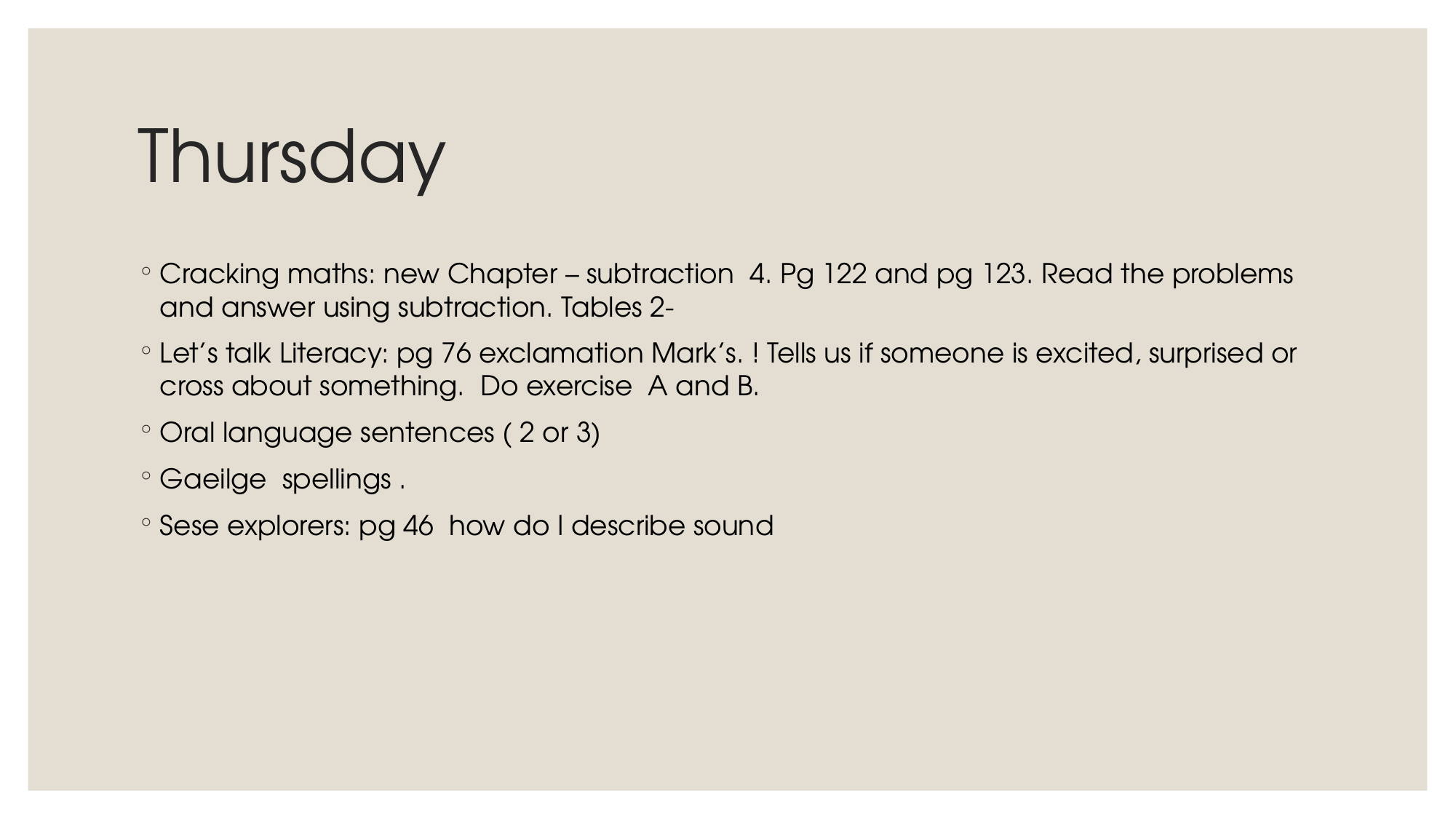

# Thursday
Cracking maths: new Chapter – subtraction  4. Pg 122 and pg 123. Read the problems and answer using subtraction. Tables 2-
Let’s talk Literacy: pg 76 exclamation Mark’s. ! Tells us if someone is excited, surprised or cross about something.  Do exercise  A and B.
Oral language sentences ( 2 or 3)
Gaeilge  spellings .
Sese explorers: pg 46  how do I describe sound